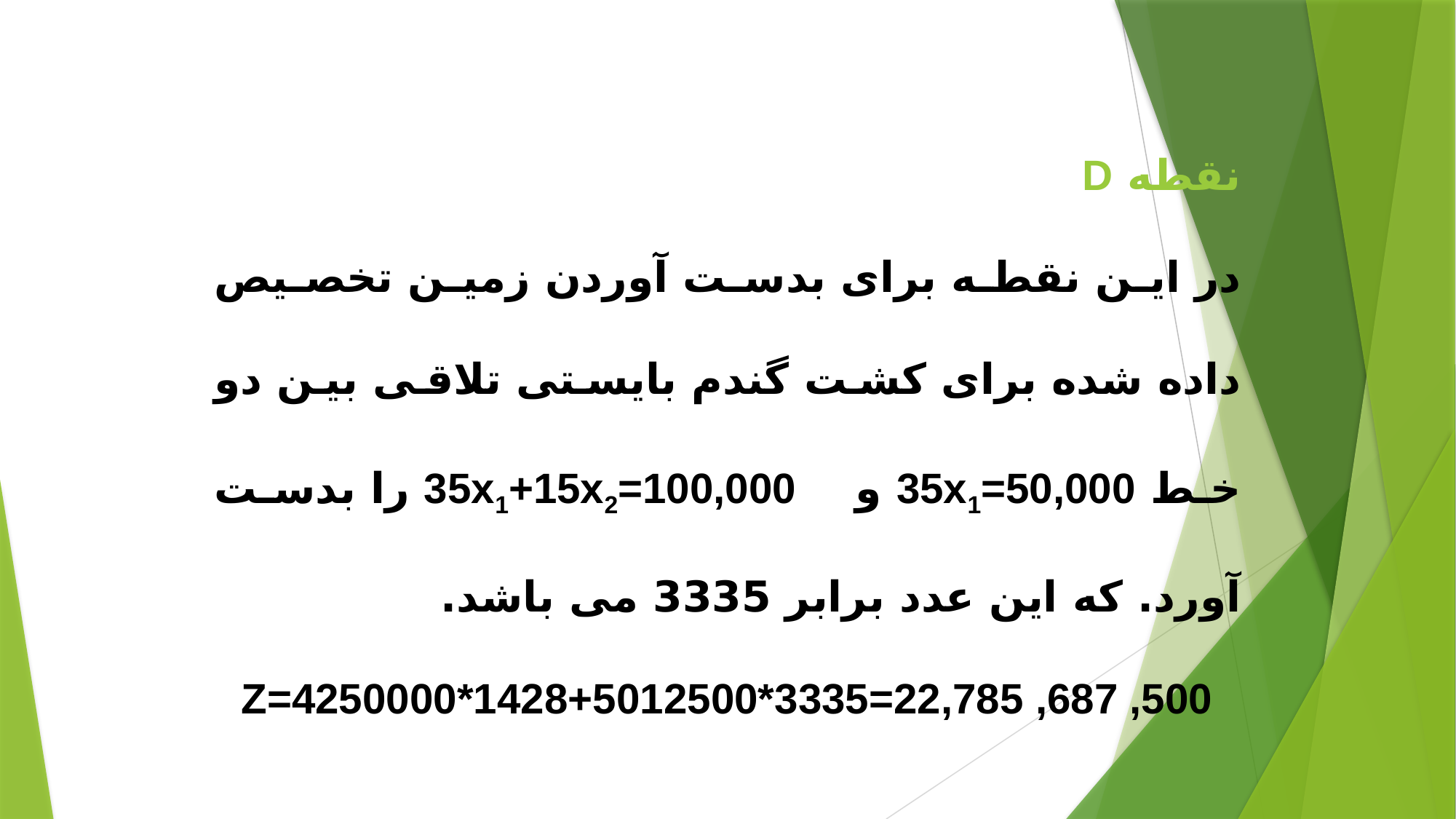

نقطه D
در این نقطه برای بدست آوردن زمین تخصیص داده شده برای کشت گندم بایستی تلاقی بین دو خط 35x1=50,000 و  35x1+15x2=100,000 را بدست آورد. که این عدد برابر 3335 می باشد.
Z=4250000*1428+5012500*3335=22,785 ,687 ,500